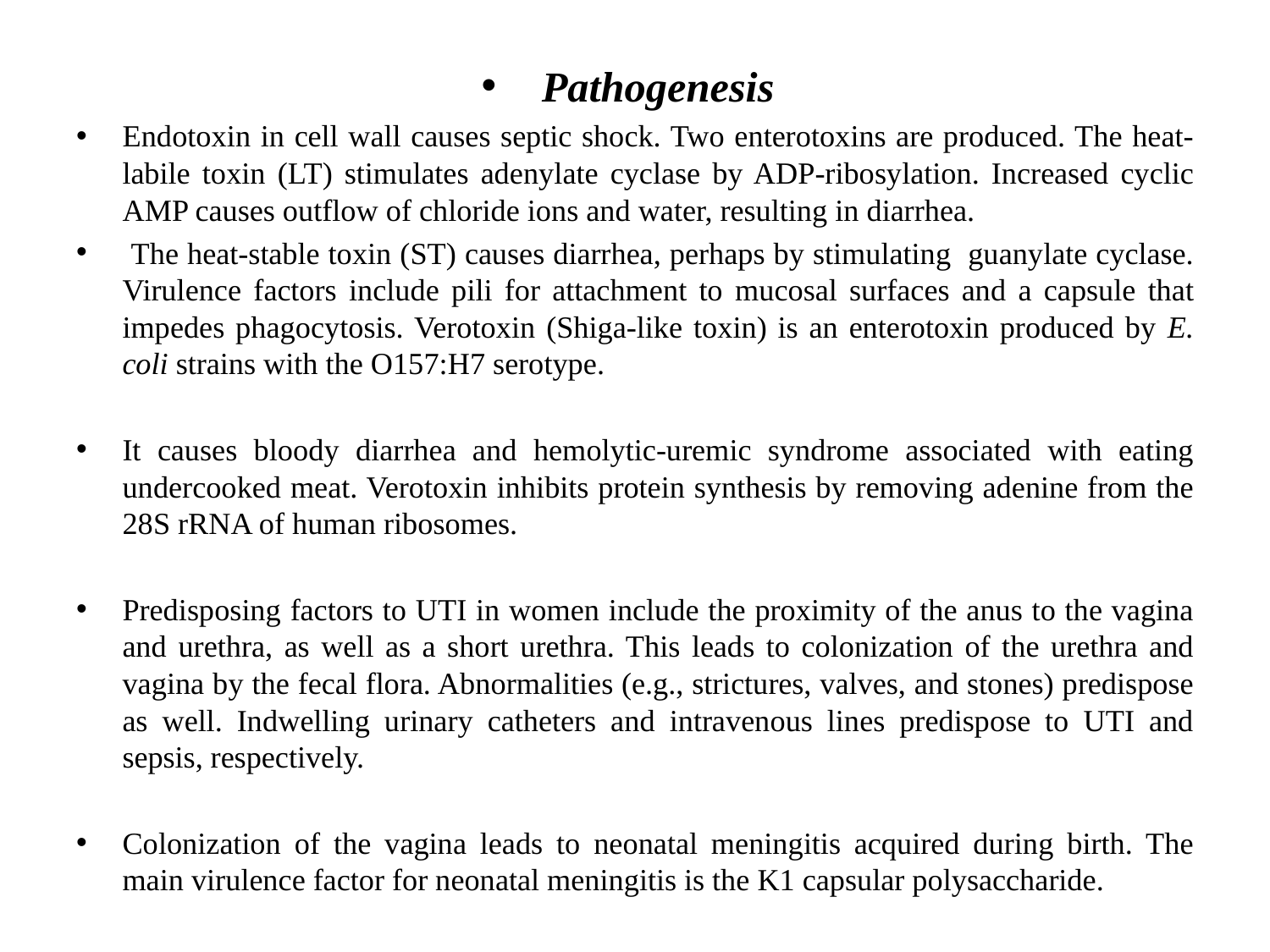

Pathogenesis
Endotoxin in cell wall causes septic shock. Two enterotoxins are produced. The heat-labile toxin (LT) stimulates adenylate cyclase by ADP-ribosylation. Increased cyclic AMP causes outflow of chloride ions and water, resulting in diarrhea.
 The heat-stable toxin (ST) causes diarrhea, perhaps by stimulating  guanylate cyclase. Virulence factors include pili for attachment to mucosal surfaces and a capsule that impedes phagocytosis. Verotoxin (Shiga-like toxin) is an enterotoxin produced by E. coli strains with the O157:H7 serotype.

It causes bloody diarrhea and hemolytic-uremic syndrome associated with eating undercooked meat. Verotoxin inhibits protein synthesis by removing adenine from the 28S rRNA of human ribosomes.

Predisposing factors to UTI in women include the proximity of the anus to the vagina and urethra, as well as a short urethra. This leads to colonization of the urethra and vagina by the fecal flora. Abnormalities (e.g., strictures, valves, and stones) predispose as well. Indwelling urinary catheters and intravenous lines predispose to UTI and sepsis, respectively.

Colonization of the vagina leads to neonatal meningitis acquired during birth. The main virulence factor for neonatal meningitis is the K1 capsular polysaccharide.